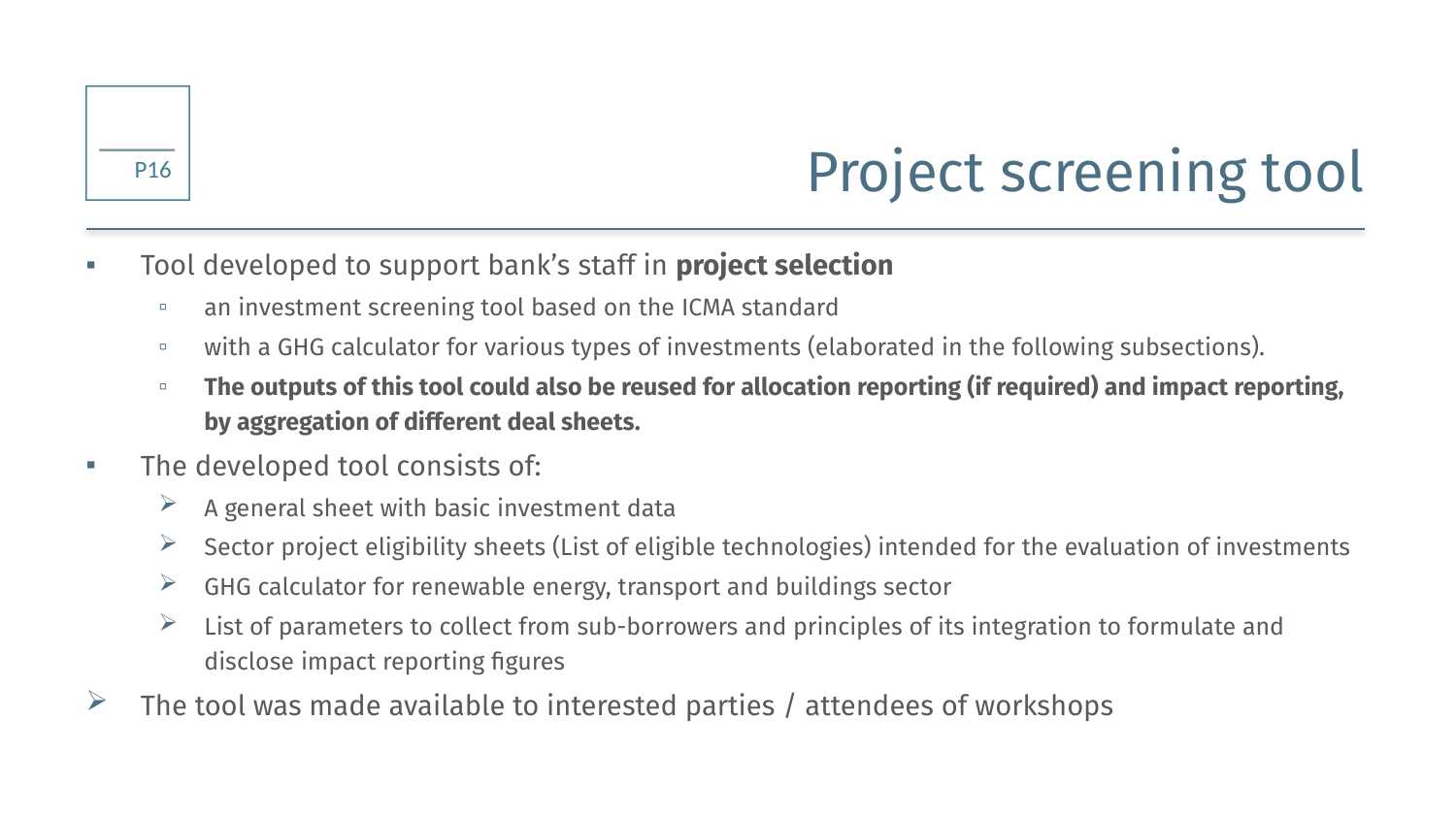

# Project screening tool
Tool developed to support bank’s staff in project selection
an investment screening tool based on the ICMA standard
with a GHG calculator for various types of investments (elaborated in the following subsections).
The outputs of this tool could also be reused for allocation reporting (if required) and impact reporting, by aggregation of different deal sheets.
The developed tool consists of:
A general sheet with basic investment data
Sector project eligibility sheets (List of eligible technologies) intended for the evaluation of investments
GHG calculator for renewable energy, transport and buildings sector
List of parameters to collect from sub-borrowers and principles of its integration to formulate and disclose impact reporting figures
The tool was made available to interested parties / attendees of workshops